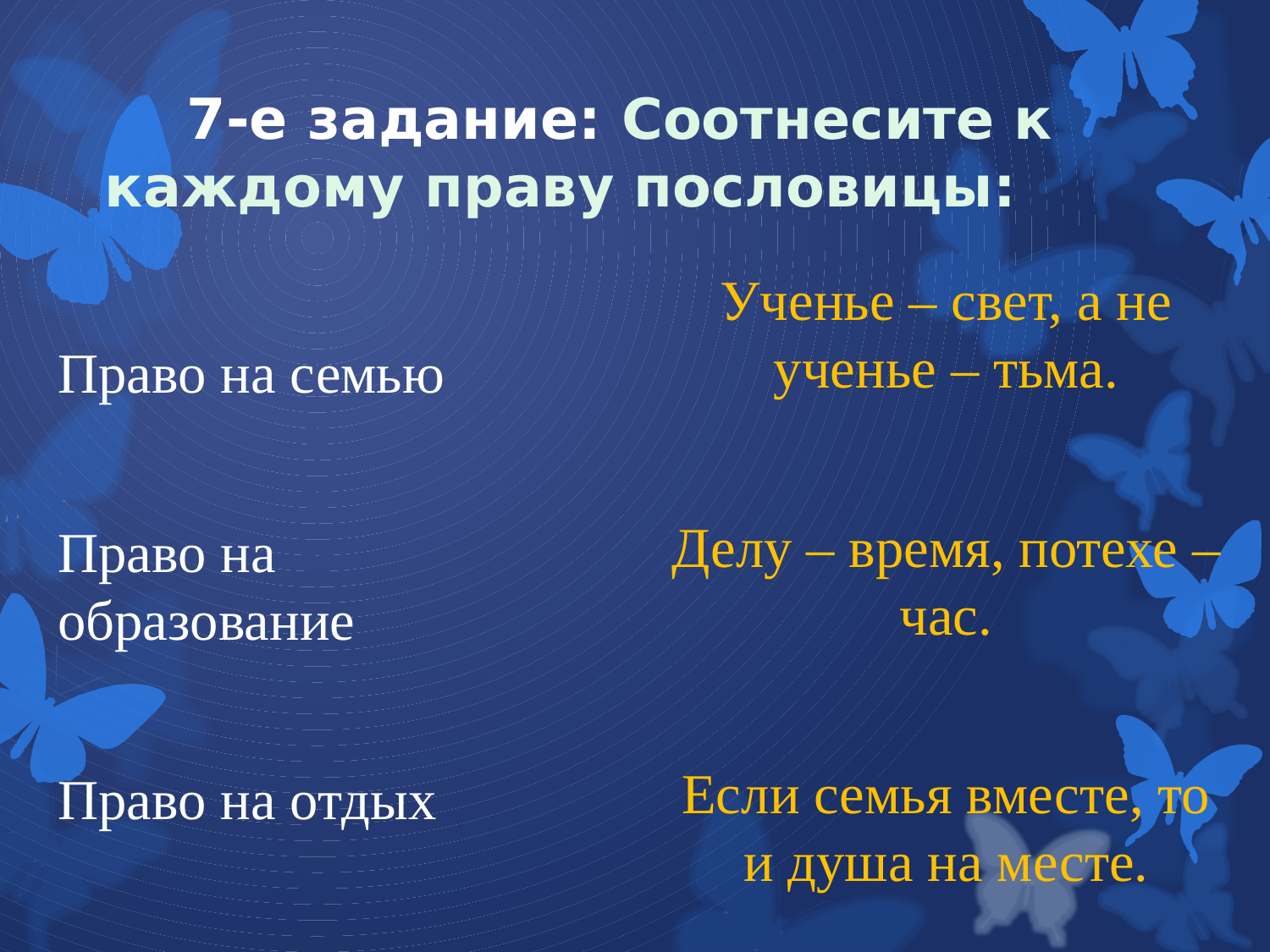

# 7-е задание: Соотнесите к каждому праву пословицы:
Ученье – свет, а не ученье – тьма.

Делу – время, потехе – час.

Если семья вместе, то и душа на месте.
Право на семью

Право на образование

Право на отдых